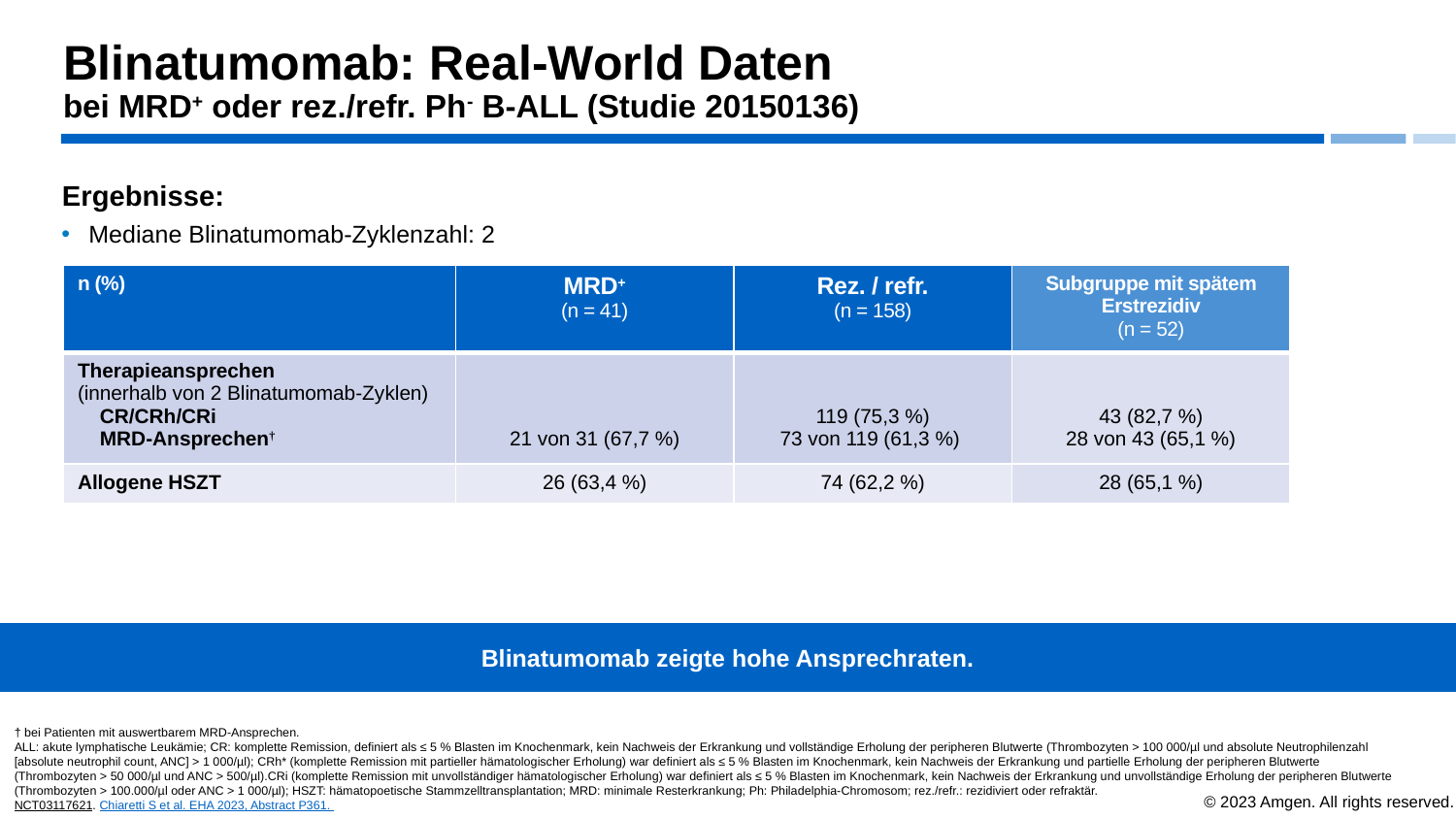

# Blinatumomab: Real-World Daten bei MRD+ oder rez./refr. Ph- B-ALL (Studie 20150136)
Ergebnisse:
Mediane Blinatumomab-Zyklenzahl: 2
| n (%) | MRD+ (n = 41) | Rez. / refr. (n = 158) | Subgruppe mit spätem Erstrezidiv (n = 52) |
| --- | --- | --- | --- |
| Therapieansprechen (innerhalb von 2 Blinatumomab-Zyklen) CR/CRh/CRi MRD-Ansprechen† | 21 von 31 (67,7 %) | 119 (75,3 %) 73 von 119 (61,3 %) | 43 (82,7 %) 28 von 43 (65,1 %) |
| Allogene HSZT | 26 (63,4 %) | 74 (62,2 %) | 28 (65,1 %) |
Blinatumomab zeigte hohe Ansprechraten.
† bei Patienten mit auswertbarem MRD-Ansprechen.
ALL: akute lymphatische Leukämie; CR: komplette Remission, definiert als ≤ 5 % Blasten im Knochenmark, kein Nachweis der Erkrankung und vollständige Erholung der peripheren Blutwerte (Thrombozyten > 100 000/µl und absolute Neutrophilenzahl [absolute neutrophil count, ANC] > 1 000/µl); CRh* (komplette Remission mit partieller hämatologischer Erholung) war definiert als ≤ 5 % Blasten im Knochenmark, kein Nachweis der Erkrankung und partielle Erholung der peripheren Blutwerte (Thrombozyten > 50 000/µl und ANC > 500/µl).CRi (komplette Remission mit unvollständiger hämatologischer Erholung) war definiert als ≤ 5 % Blasten im Knochenmark, kein Nachweis der Erkrankung und unvollständige Erholung der peripheren Blutwerte (Thrombozyten > 100.000/µl oder ANC > 1 000/µl); HSZT: hämatopoetische Stammzelltransplantation; MRD: minimale Resterkrankung; Ph: Philadelphia-Chromosom; rez./refr.: rezidiviert oder refraktär.
NCT03117621. Chiaretti S et al. EHA 2023, Abstract P361.